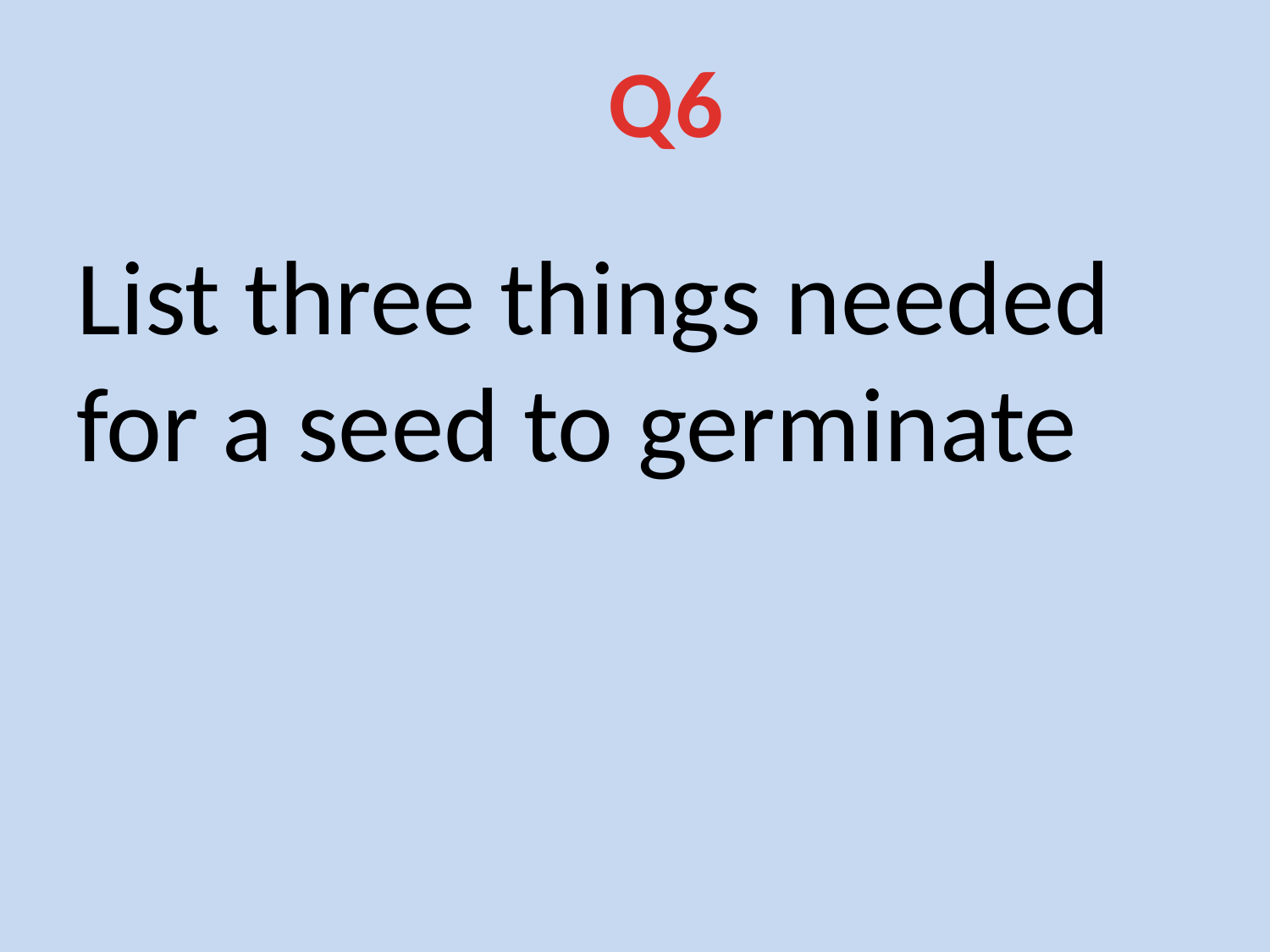

Q6
List three things needed for a seed to germinate